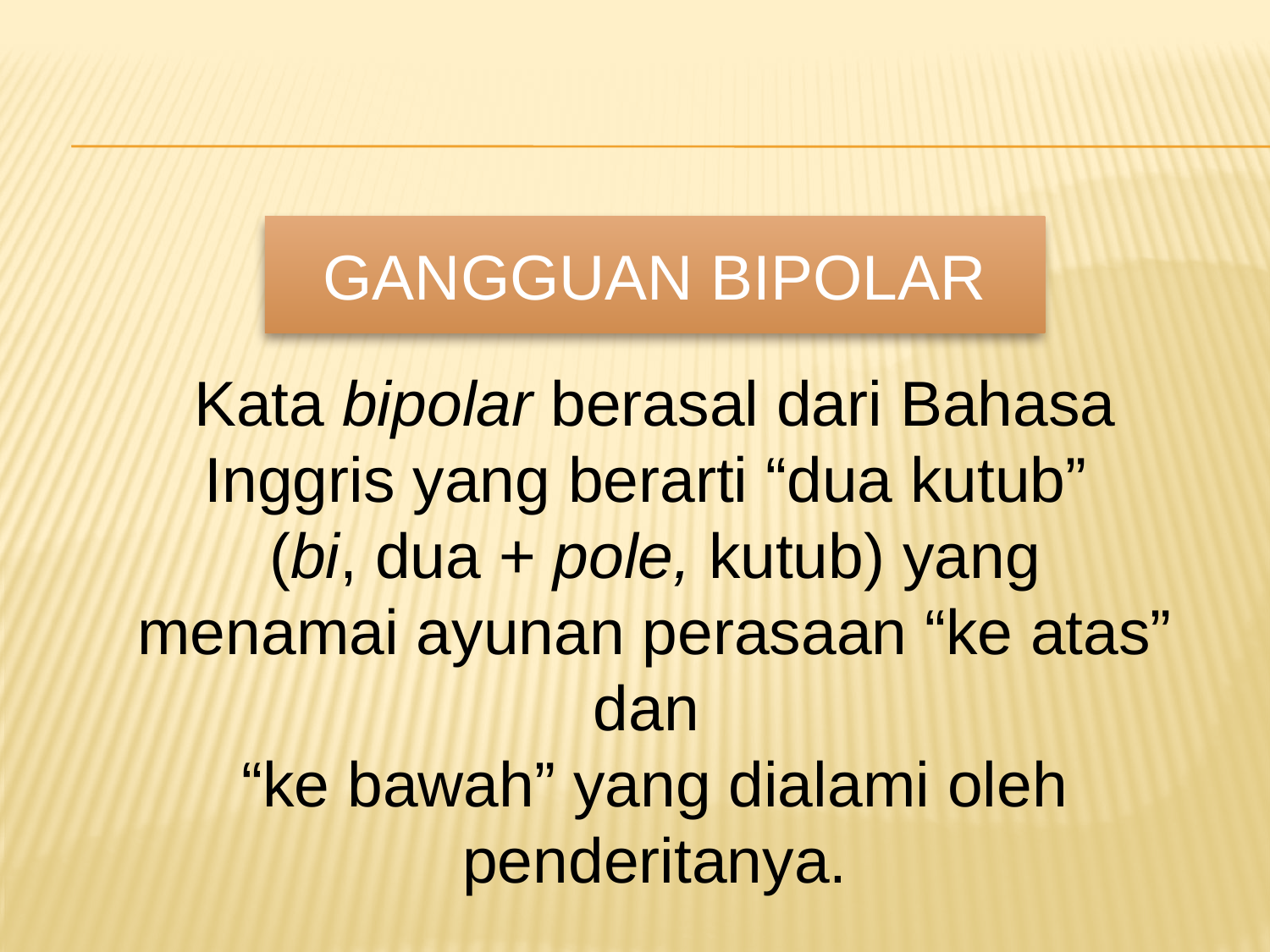

# Gangguan bipolar
Kata bipolar berasal dari Bahasa Inggris yang berarti “dua kutub”
(bi, dua + pole, kutub) yang menamai ayunan perasaan “ke atas” dan
“ke bawah” yang dialami oleh penderitanya.